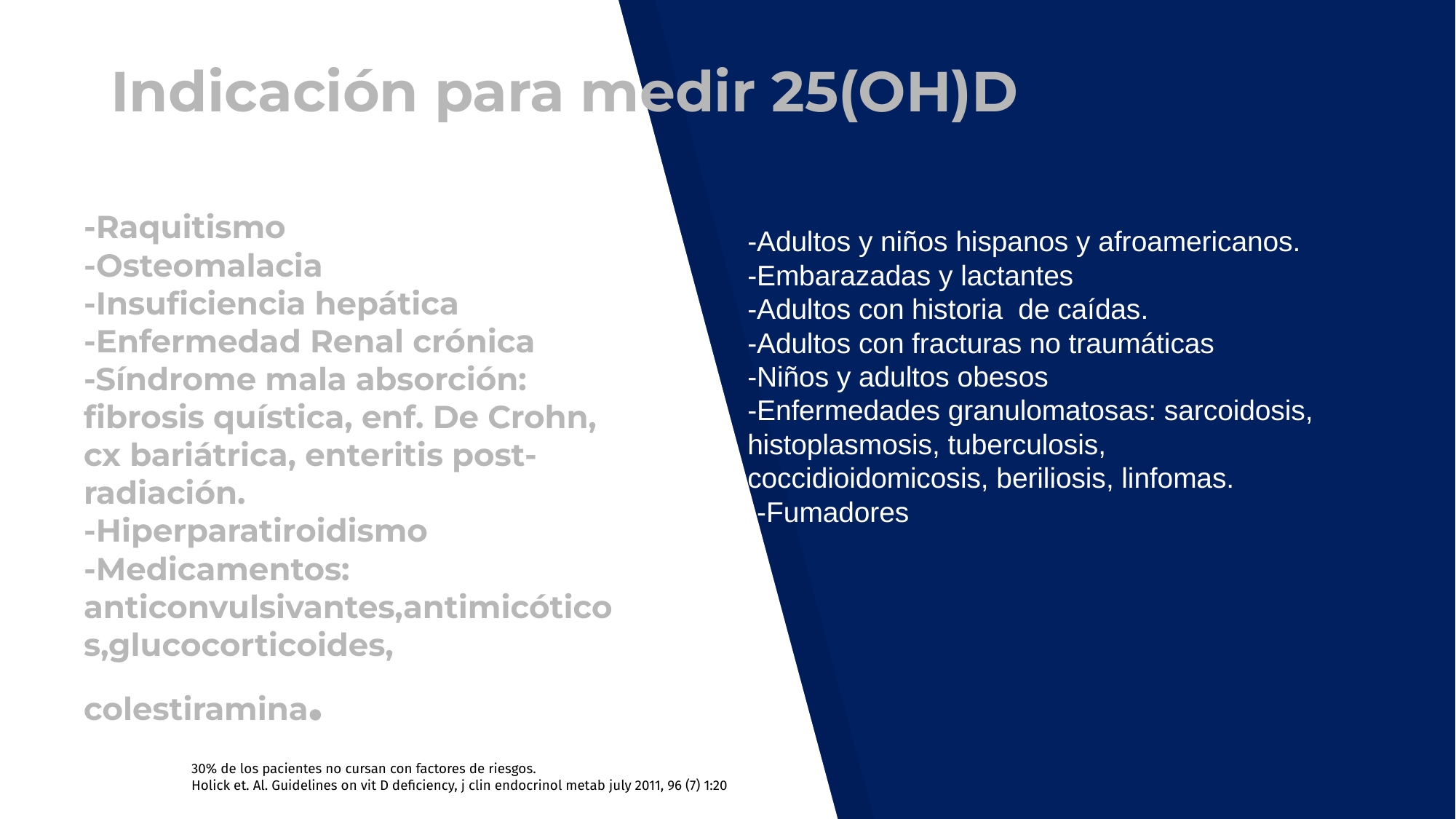

Indicación para medir 25(OH)D
# -Raquitismo
-Osteomalacia
-Insuficiencia hepática
-Enfermedad Renal crónica
-Síndrome mala absorción: fibrosis quística, enf. De Crohn, cx bariátrica, enteritis post-radiación.
-Hiperparatiroidismo
-Medicamentos: anticonvulsivantes,antimicóticos,glucocorticoides, colestiramina.
-Adultos y niños hispanos y afroamericanos.
-Embarazadas y lactantes
-Adultos con historia  de caídas.
-Adultos con fracturas no traumáticas
-Niños y adultos obesos
-Enfermedades granulomatosas: sarcoidosis, histoplasmosis, tuberculosis, coccidioidomicosis, beriliosis, linfomas.
--Fumadores
30% de los pacientes no cursan con factores de riesgos.
Holick et. Al. Guidelines on vit D deficiency, j clin endocrinol metab july 2011, 96 (7) 1:20